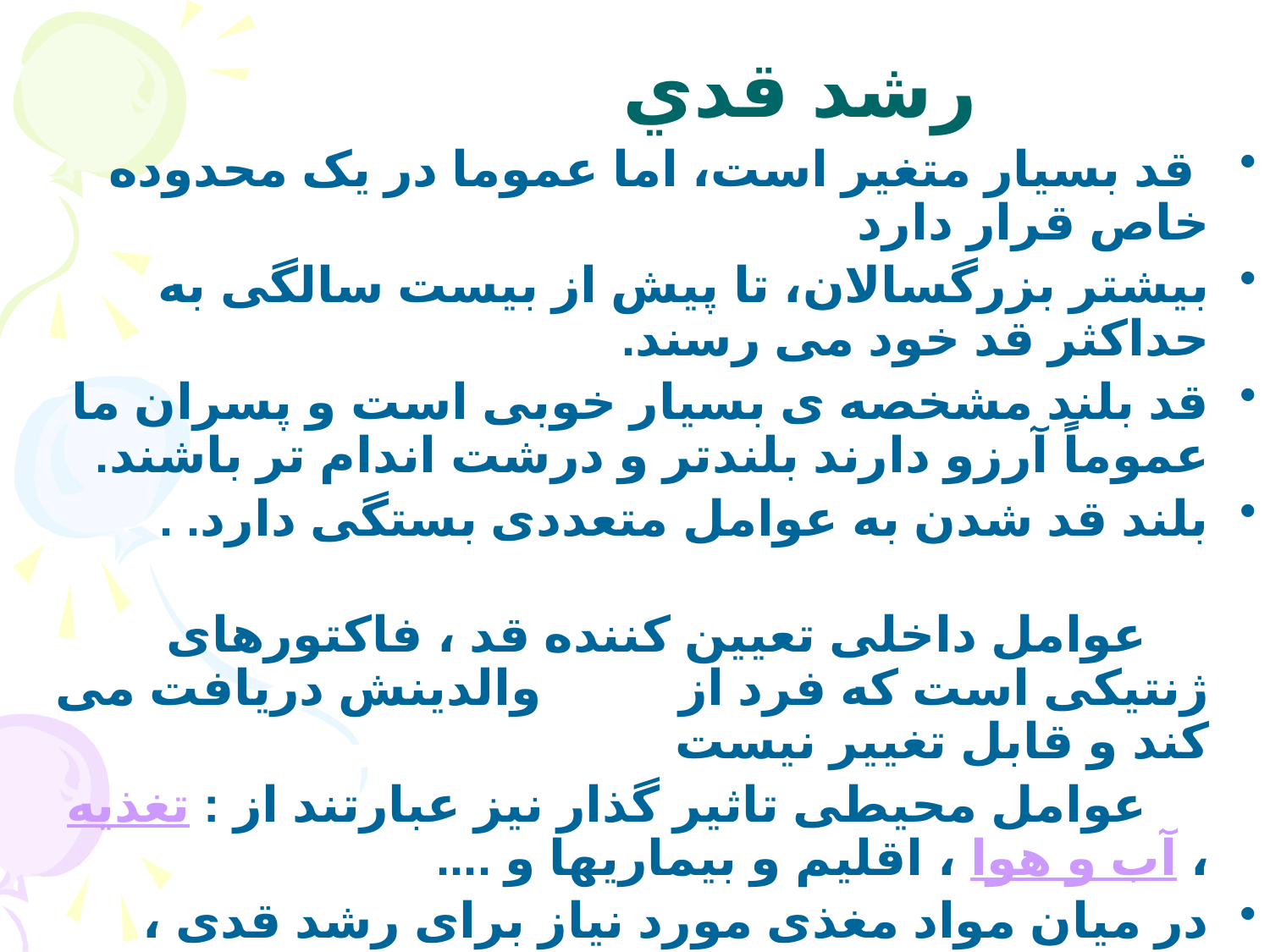

# رشد قدي
 قد بسیار متغیر است، اما عموما در یک محدوده خاص قرار دارد
بیشتر بزرگسالان، تا پیش از بیست سالگی به حداکثر قد خود می رسند.
قد بلند مشخصه ی بسیار خوبی است و پسران ما عموماً آرزو دارند بلندتر و درشت اندام تر باشند.
بلند قد شدن به عوامل متعددی بستگی دارد. .
        عوامل داخلی تعیین کننده قد ، فاکتورهای ژنتیکی است که فرد از          والدینش دریافت می کند و قابل تغییر نیست
        عوامل محیطی تاثیر گذار نیز عبارتند از : تغذیه ، آب و هوا ، اقلیم و بیماریها و ....
در میان مواد مغذی مورد نیاز برای رشد قدی ، مصرف به اندازه پروتئین ها و املاح از اهمیت ویژه ای برخوردار است .(از جمله روی ، کلسیم ، فسفر، منیزیوم و فلوئور)